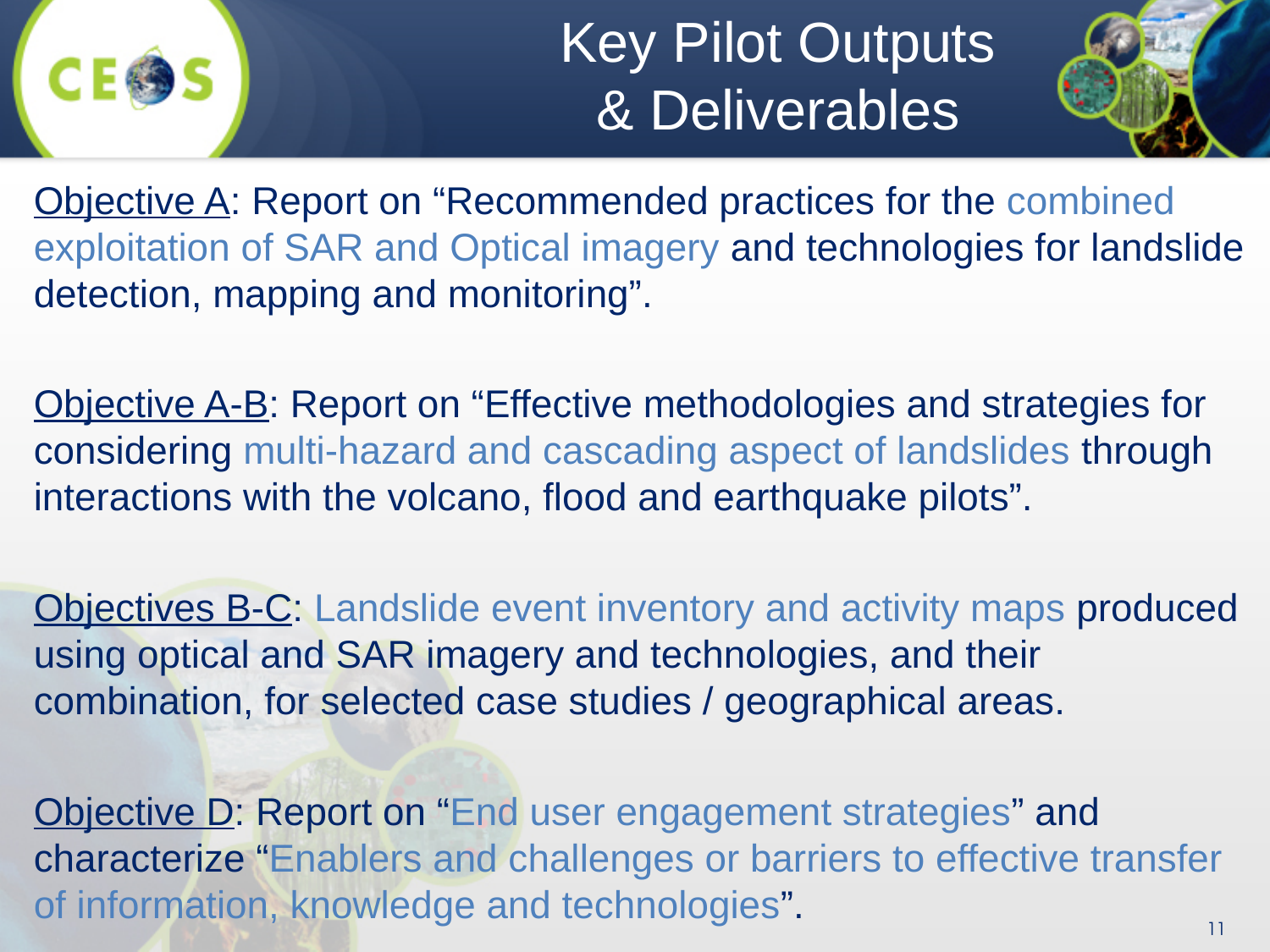

# Key Pilot Outputs & Deliverables
Objective A: Report on “Recommended practices for the combined exploitation of SAR and Optical imagery and technologies for landslide detection, mapping and monitoring”.

Objective A-B: Report on “Effective methodologies and strategies for considering multi-hazard and cascading aspect of landslides through interactions with the volcano, flood and earthquake pilots”.

Objectives B-C: Landslide event inventory and activity maps produced using optical and SAR imagery and technologies, and their combination, for selected case studies / geographical areas.

Objective D: Report on “End user engagement strategies” and characterize “Enablers and challenges or barriers to effective transfer of information, knowledge and technologies”.